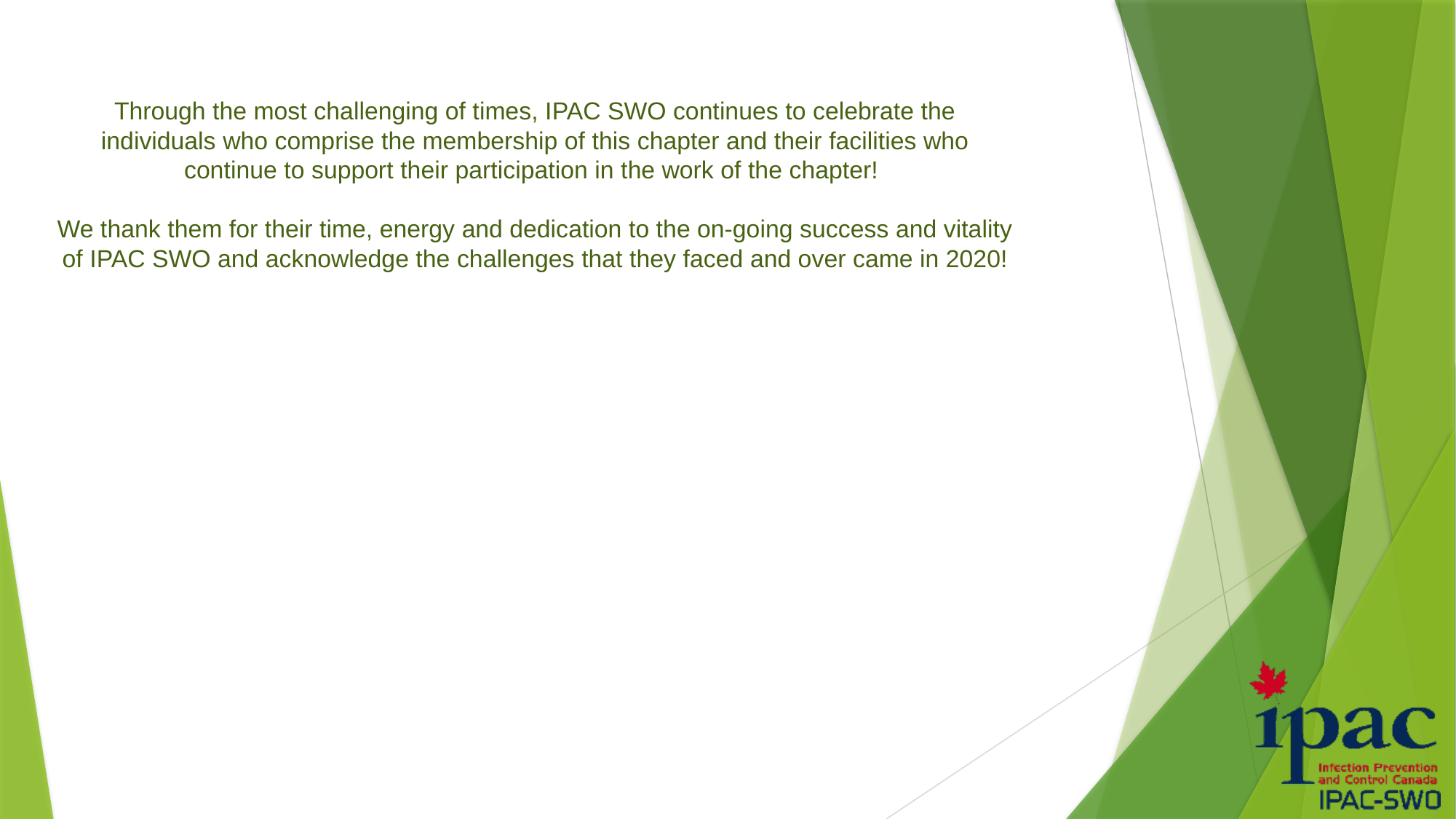

# Through the most challenging of times, IPAC SWO continues to celebrate the individuals who comprise the membership of this chapter and their facilities who continue to support their participation in the work of the chapter! We thank them for their time, energy and dedication to the on-going success and vitality of IPAC SWO and acknowledge the challenges that they faced and over came in 2020!